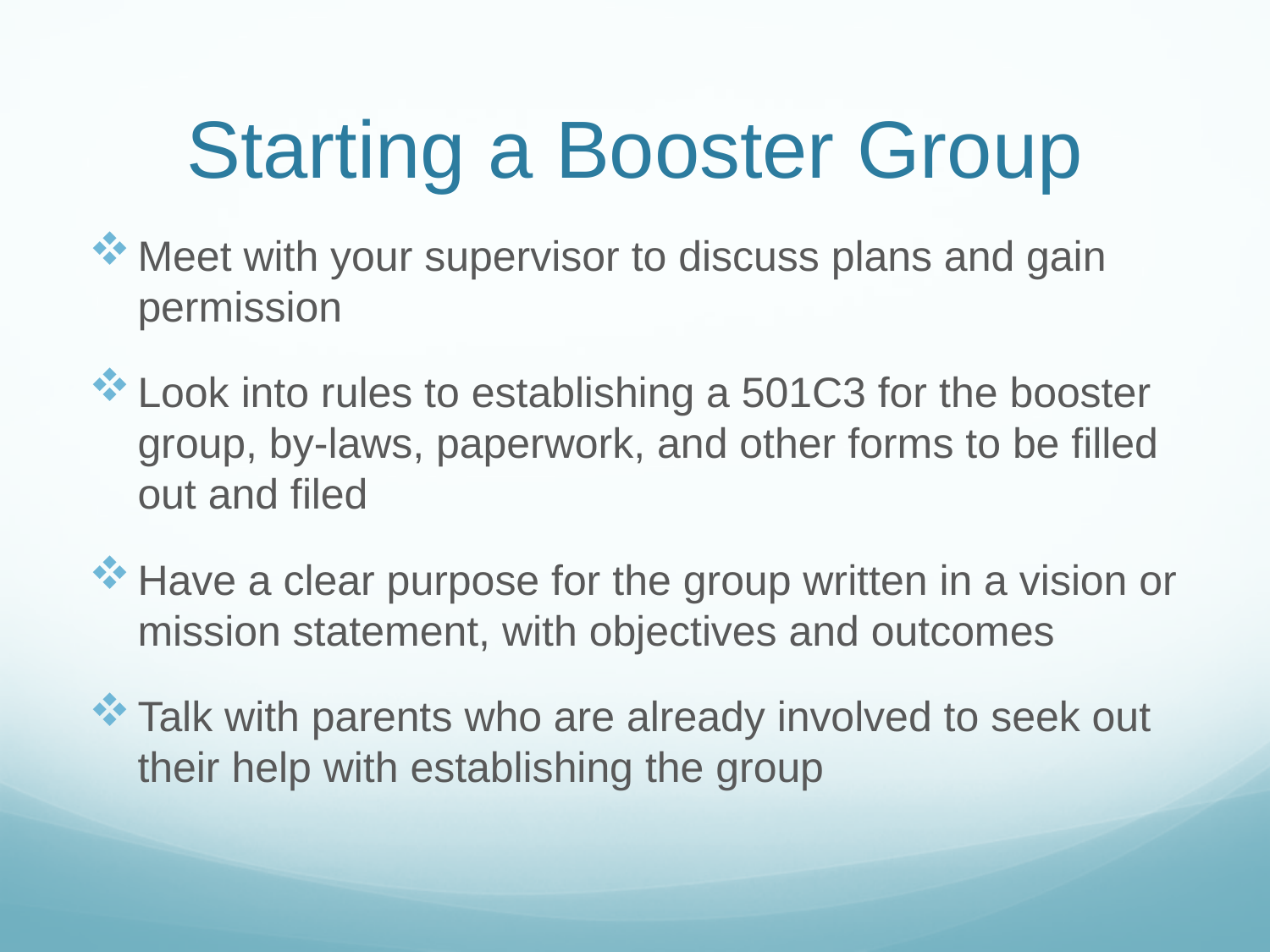

# Starting a Booster Group
Meet with your supervisor to discuss plans and gain permission
Look into rules to establishing a 501C3 for the booster group, by-laws, paperwork, and other forms to be filled out and filed
Have a clear purpose for the group written in a vision or mission statement, with objectives and outcomes
Talk with parents who are already involved to seek out their help with establishing the group